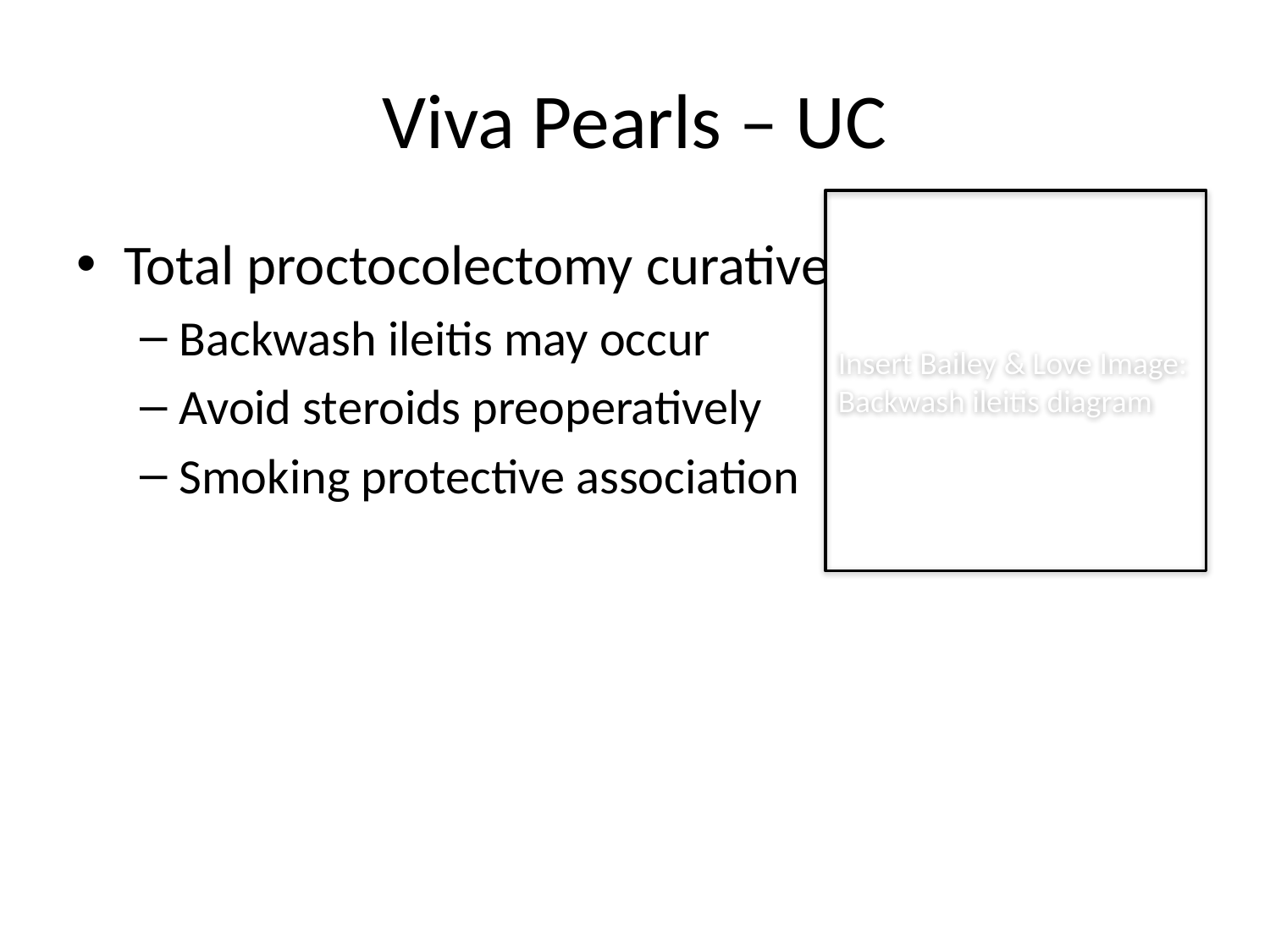

# Viva Pearls – UC
Insert Bailey & Love Image:
Backwash ileitis diagram
Total proctocolectomy curative
Backwash ileitis may occur
Avoid steroids preoperatively
Smoking protective association